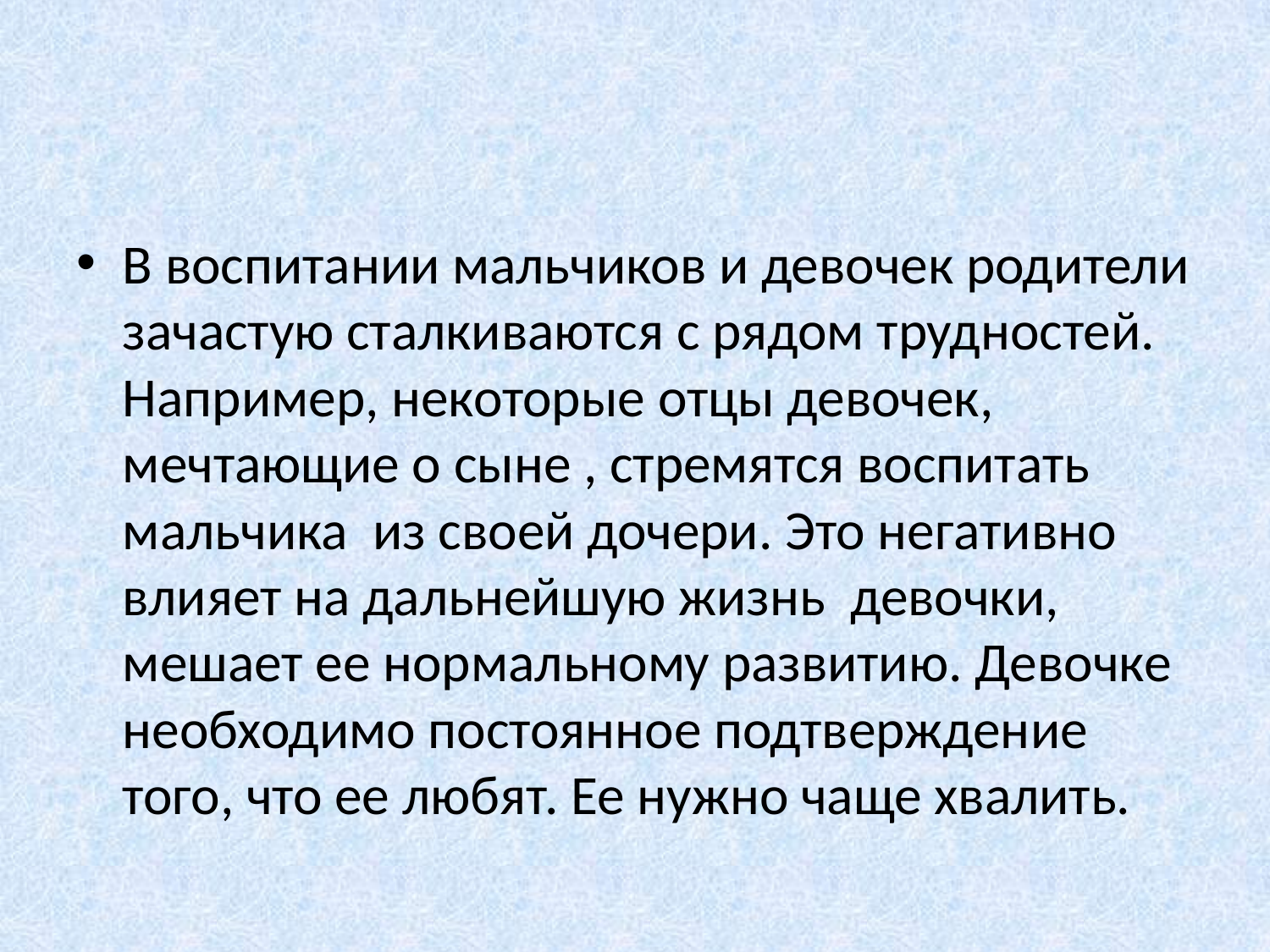

#
В воспитании мальчиков и девочек родители зачастую сталкиваются с рядом трудностей. Например, некоторые отцы девочек, мечтающие о сыне , стремятся воспитать мальчика  из своей дочери. Это негативно влияет на дальнейшую жизнь  девочки, мешает ее нормальному развитию. Девочке необходимо постоянное подтверждение того, что ее любят. Ее нужно чаще хвалить.